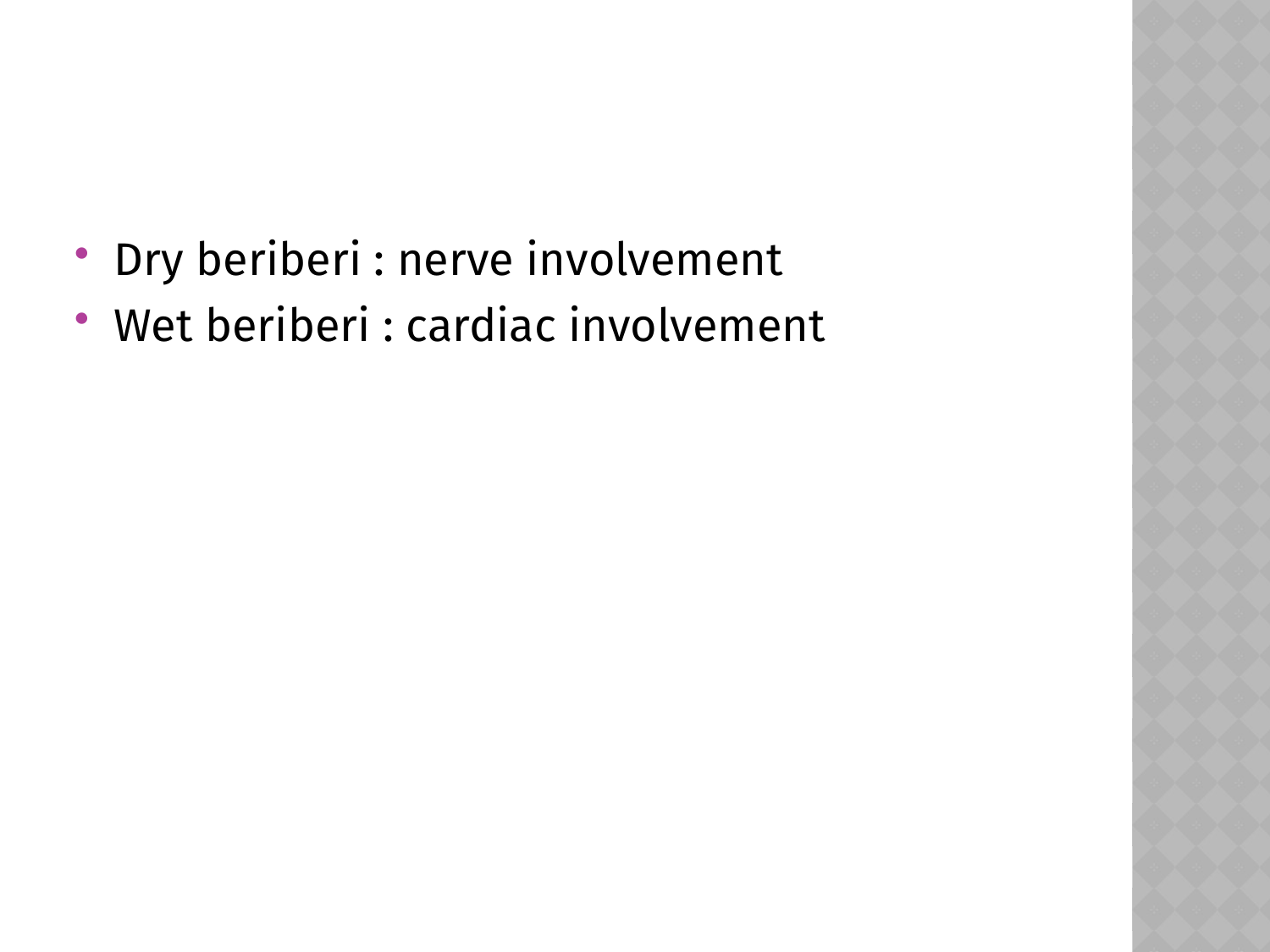

#
Dry beriberi : nerve involvement
Wet beriberi : cardiac involvement